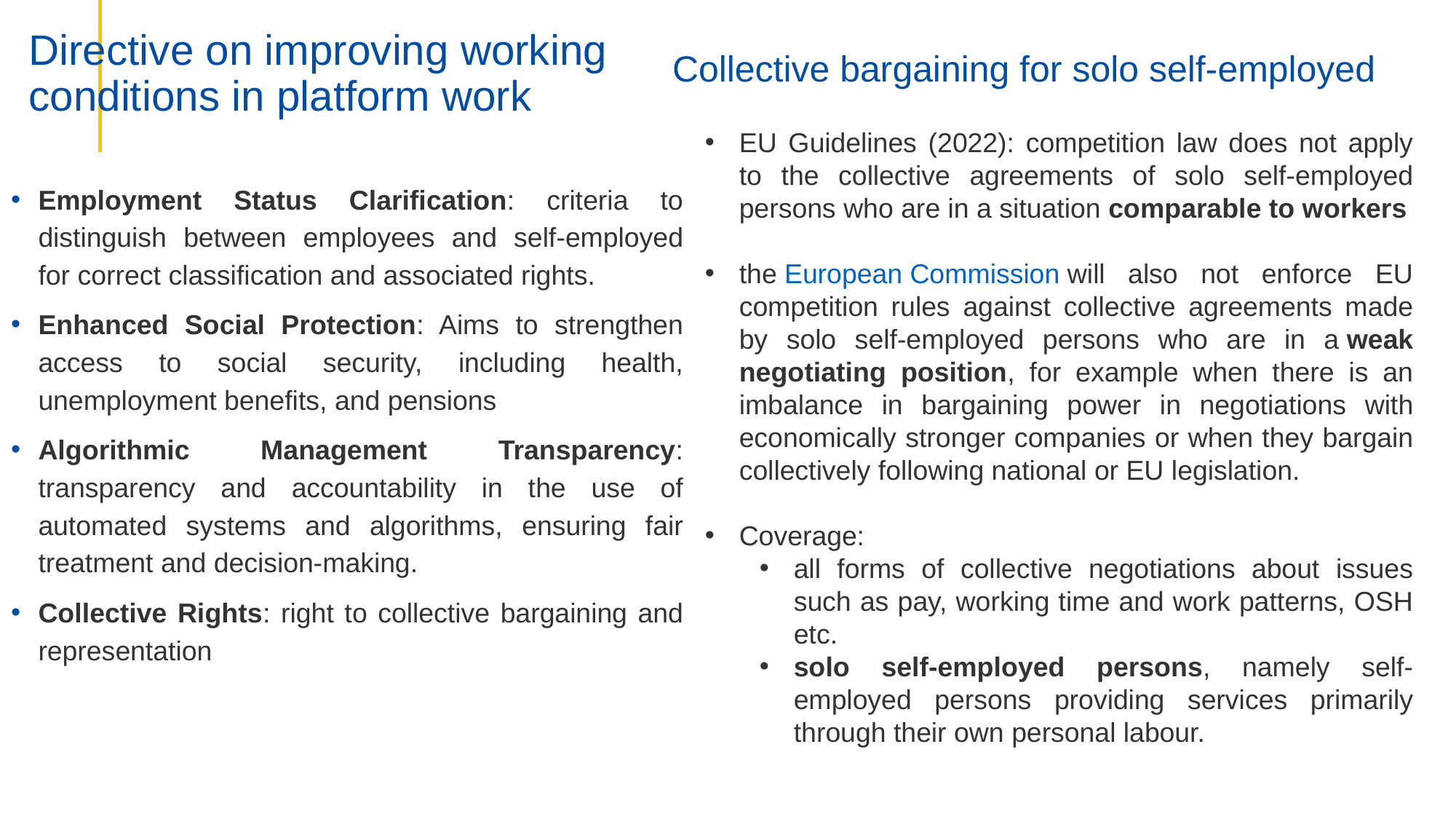

Collective bargaining for solo self-employed
# Directive on improving working conditions in platform work
EU Guidelines (2022): competition law does not apply to the collective agreements of solo self-employed persons who are in a situation comparable to workers

the European Commission will also not enforce EU competition rules against collective agreements made by solo self-employed persons who are in a weak negotiating position, for example when there is an imbalance in bargaining power in negotiations with economically stronger companies or when they bargain collectively following national or EU legislation.

Coverage:
all forms of collective negotiations about issues such as pay, working time and work patterns, OSH etc.
solo self-employed persons, namely self-employed persons providing services primarily through their own personal labour.

Employment Status Clarification: criteria to distinguish between employees and self-employed for correct classification and associated rights.
Enhanced Social Protection: Aims to strengthen access to social security, including health, unemployment benefits, and pensions
Algorithmic Management Transparency: transparency and accountability in the use of automated systems and algorithms, ensuring fair treatment and decision-making.
Collective Rights: right to collective bargaining and representation